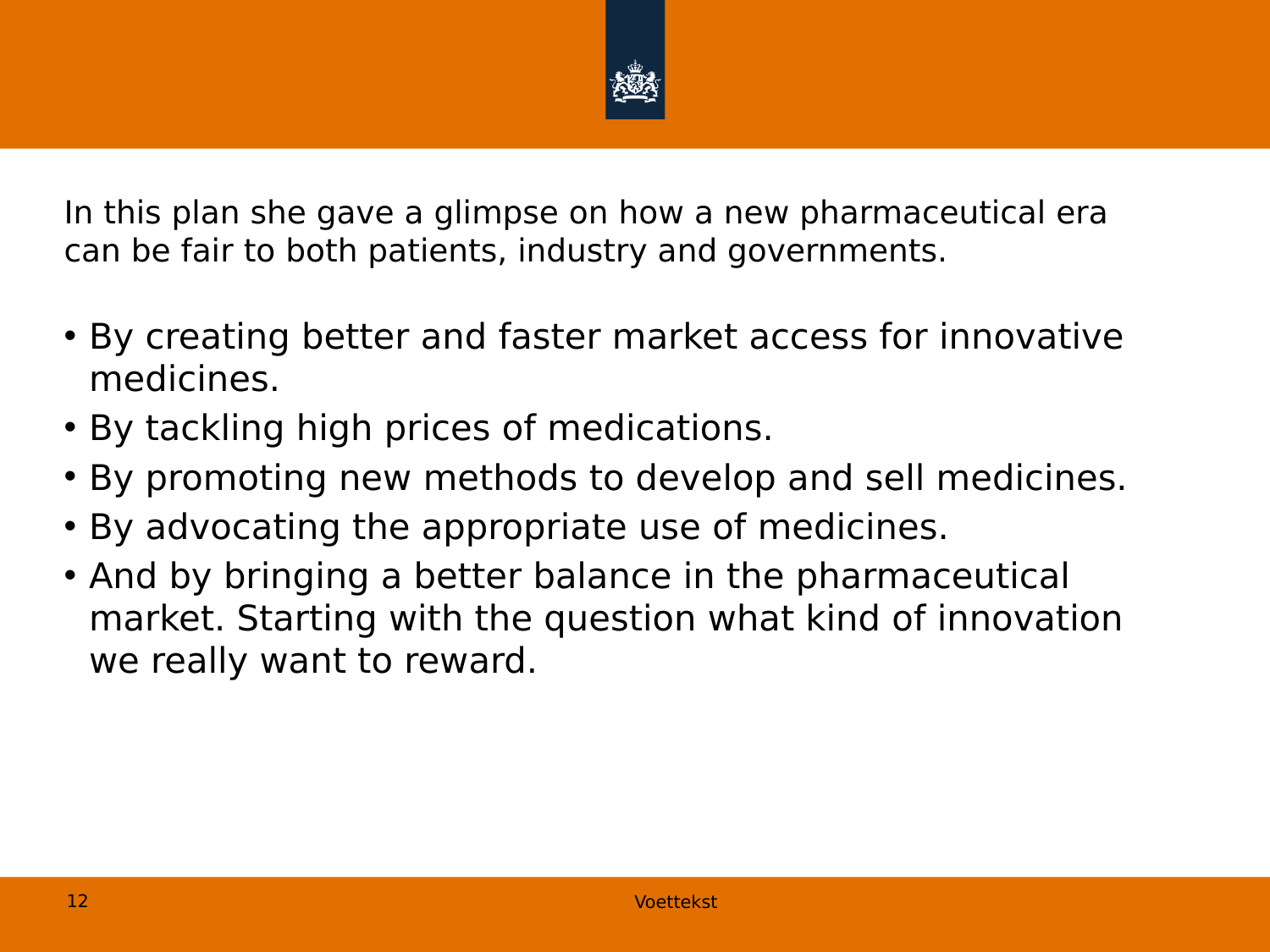

In this plan she gave a glimpse on how a new pharmaceutical era can be fair to both patients, industry and governments.
By creating better and faster market access for innovative medicines.
By tackling high prices of medications.
By promoting new methods to develop and sell medicines.
By advocating the appropriate use of medicines.
And by bringing a better balance in the pharmaceutical market. Starting with the question what kind of innovation we really want to reward.

12
Voettekst